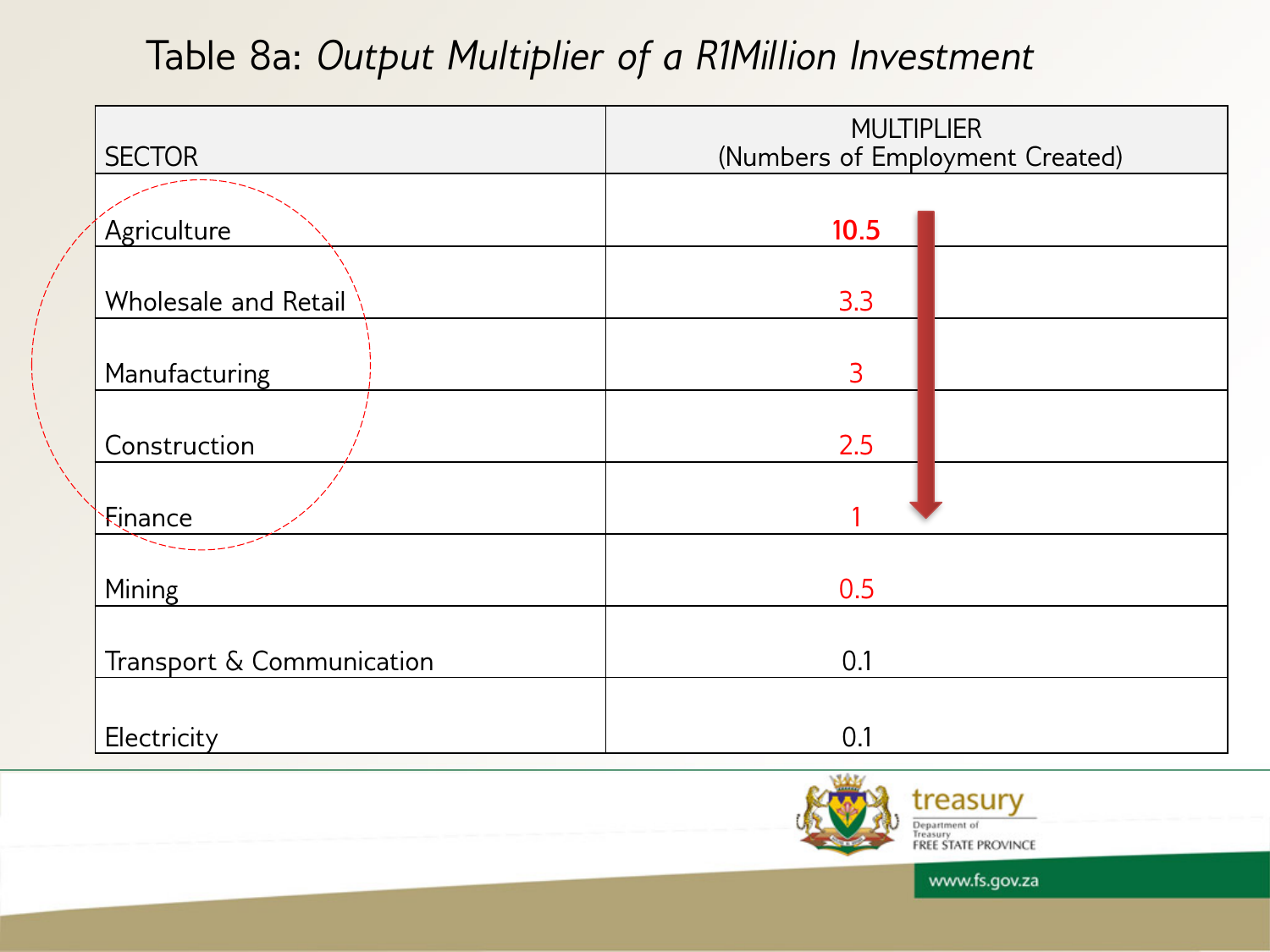

Table 8a: Output Multiplier of a R1Million Investment
| SECTOR | MULTIPLIER (Numbers of Employment Created) |  |
| --- | --- | --- |
| Agriculture | 10.5 |  |
| Wholesale and Retail | 3.3 |  |
| Manufacturing | 3 |  |
| Construction | 2.5 |  |
| Finance | 1 |  |
| Mining | 0.5 |  |
| Transport & Communication | 0.1 |  |
| Electricity | 0.1 |  |